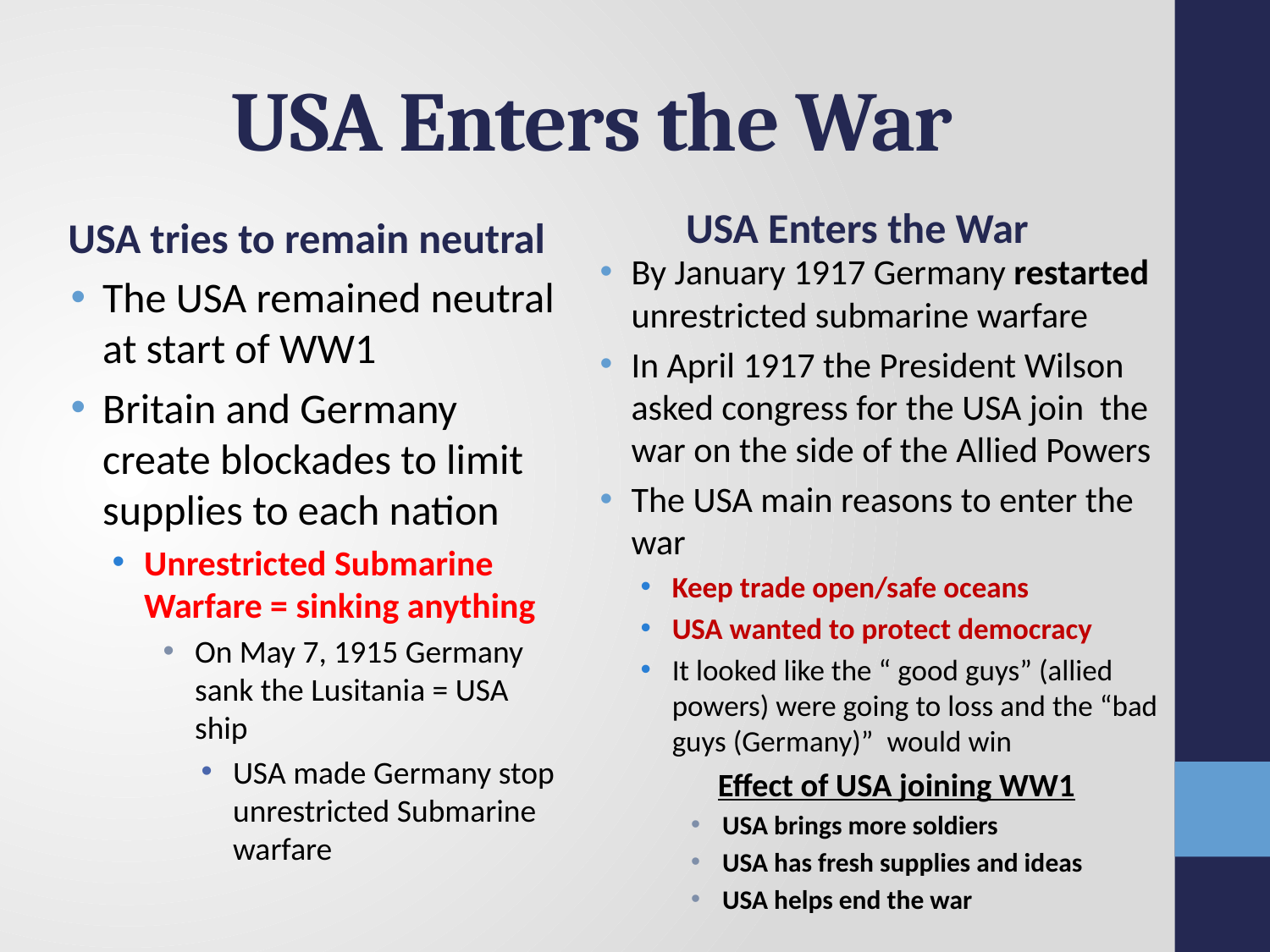

# USA Enters the War
USA Enters the War
USA tries to remain neutral
By January 1917 Germany restarted unrestricted submarine warfare
In April 1917 the President Wilson asked congress for the USA join  the war on the side of the Allied Powers
The USA main reasons to enter the war
Keep trade open/safe oceans
USA wanted to protect democracy
It looked like the “ good guys” (allied powers) were going to loss and the “bad guys (Germany)”  would win
Effect of USA joining WW1
USA brings more soldiers
USA has fresh supplies and ideas
USA helps end the war
The USA remained neutral at start of WW1
Britain and Germany create blockades to limit supplies to each nation
Unrestricted Submarine Warfare = sinking anything
On May 7, 1915 Germany sank the Lusitania = USA ship
USA made Germany stop unrestricted Submarine warfare